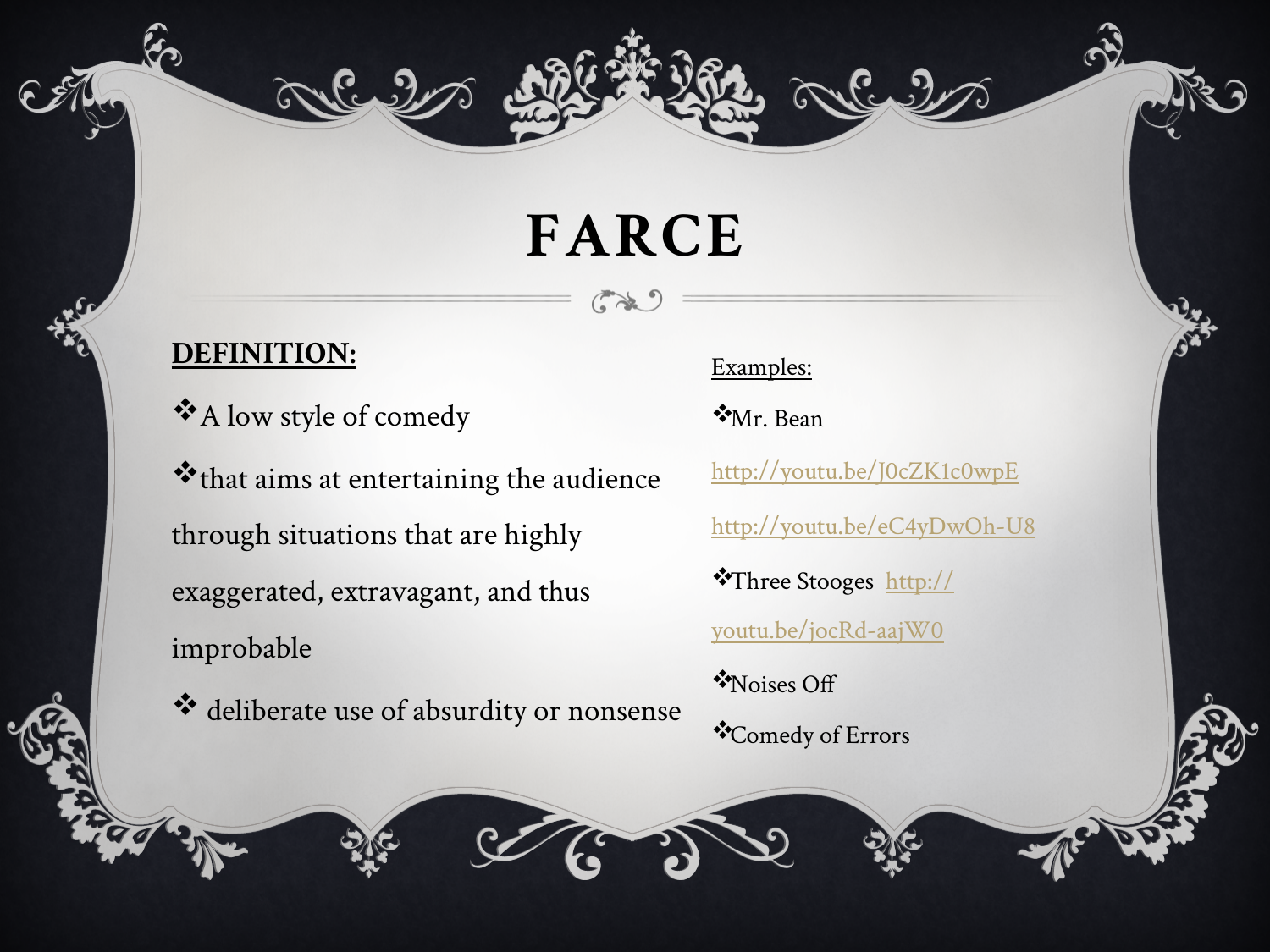

# FARCE
DEFINITION:
A low style of comedy
that aims at entertaining the audience through situations that are highly exaggerated, extravagant, and thus improbable
 deliberate use of absurdity or nonsense

Examples:
Mr. Bean
http://youtu.be/J0cZK1c0wpE
http://youtu.be/eC4yDwOh-U8
Three Stooges  http://youtu.be/jocRd-aajW0
Noises Off
Comedy of Errors